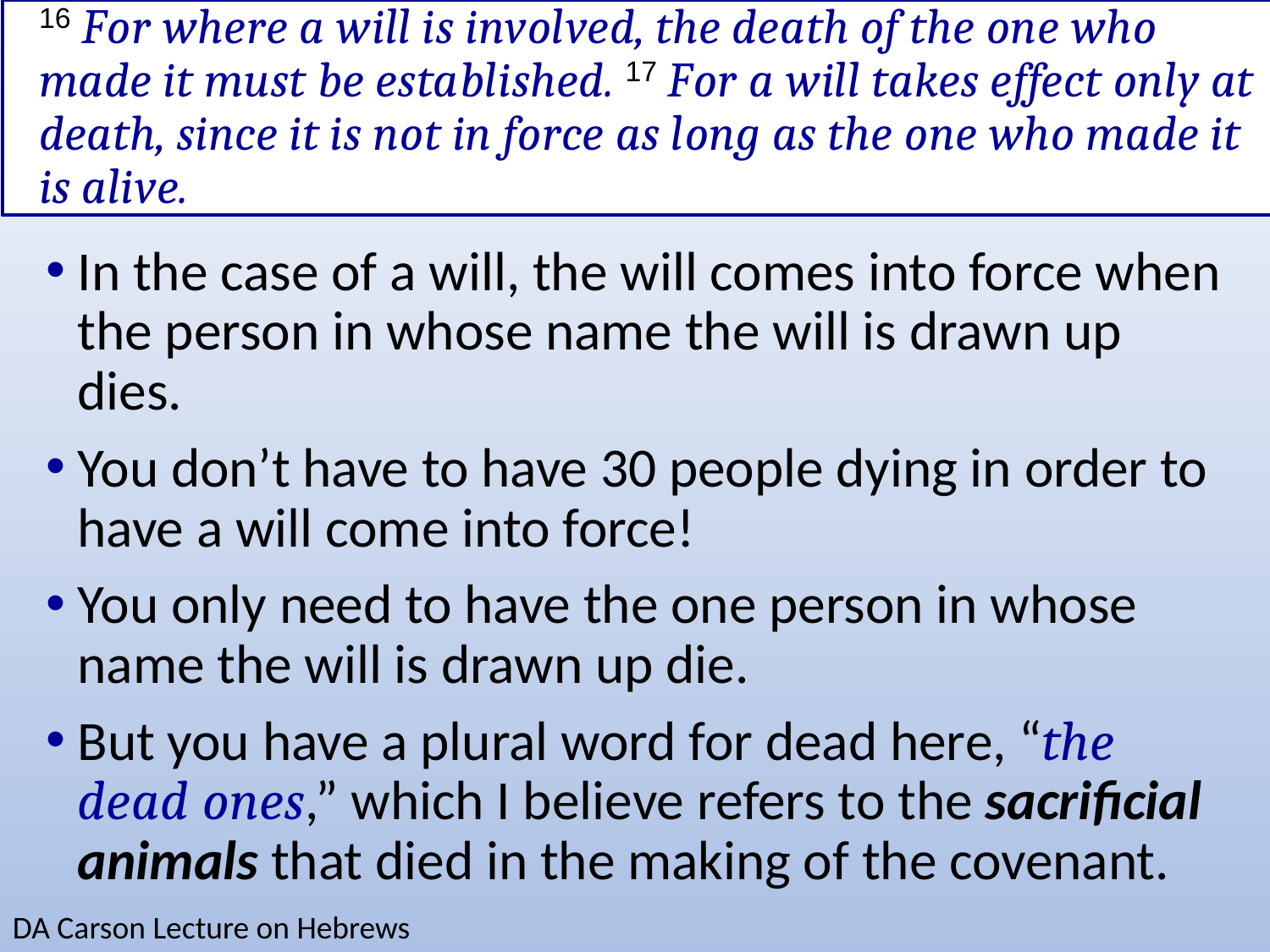

# 16 For where a will is involved, the death of the one who made it must be established. 17 For a will takes effect only at death, since it is not in force as long as the one who made it is alive.
In the case of a will, the will comes into force when the person in whose name the will is drawn up dies.
You don’t have to have 30 people dying in order to have a will come into force!
You only need to have the one person in whose name the will is drawn up die.
But you have a plural word for dead here, “the dead ones,” which I believe refers to the sacrificial animals that died in the making of the covenant.
DA Carson Lecture on Hebrews